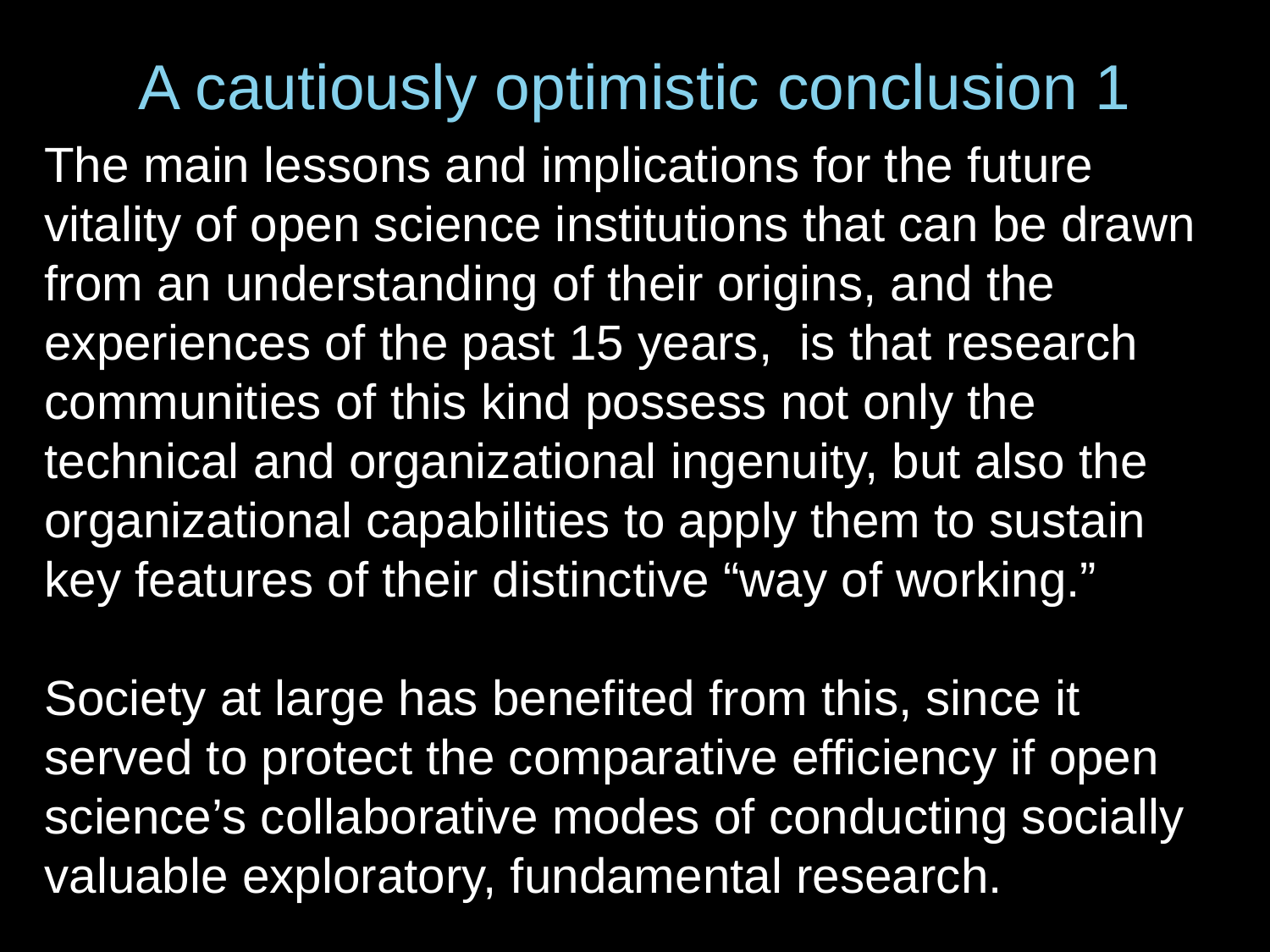

# A cautiously optimistic conclusion 1
The main lessons and implications for the future vitality of open science institutions that can be drawn from an understanding of their origins, and the experiences of the past 15 years,  is that research communities of this kind possess not only the technical and organizational ingenuity, but also the organizational capabilities to apply them to sustain key features of their distinctive “way of working.”

Society at large has benefited from this, since it served to protect the comparative efficiency if open science’s collaborative modes of conducting socially valuable exploratory, fundamental research.